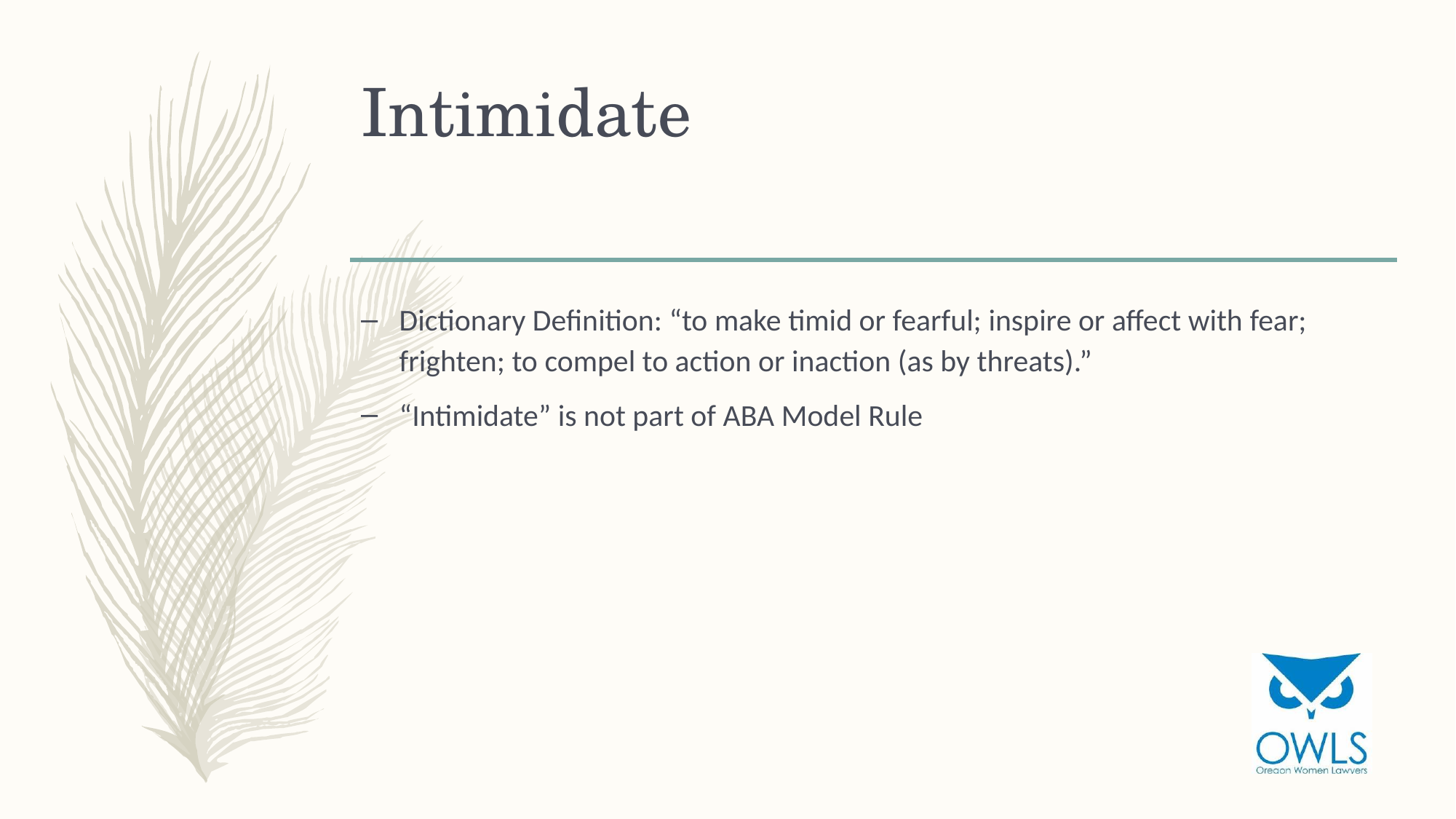

# Intimidate
Dictionary Definition: “to make timid or fearful; inspire or affect with fear; frighten; to compel to action or inaction (as by threats).”
“Intimidate” is not part of ABA Model Rule